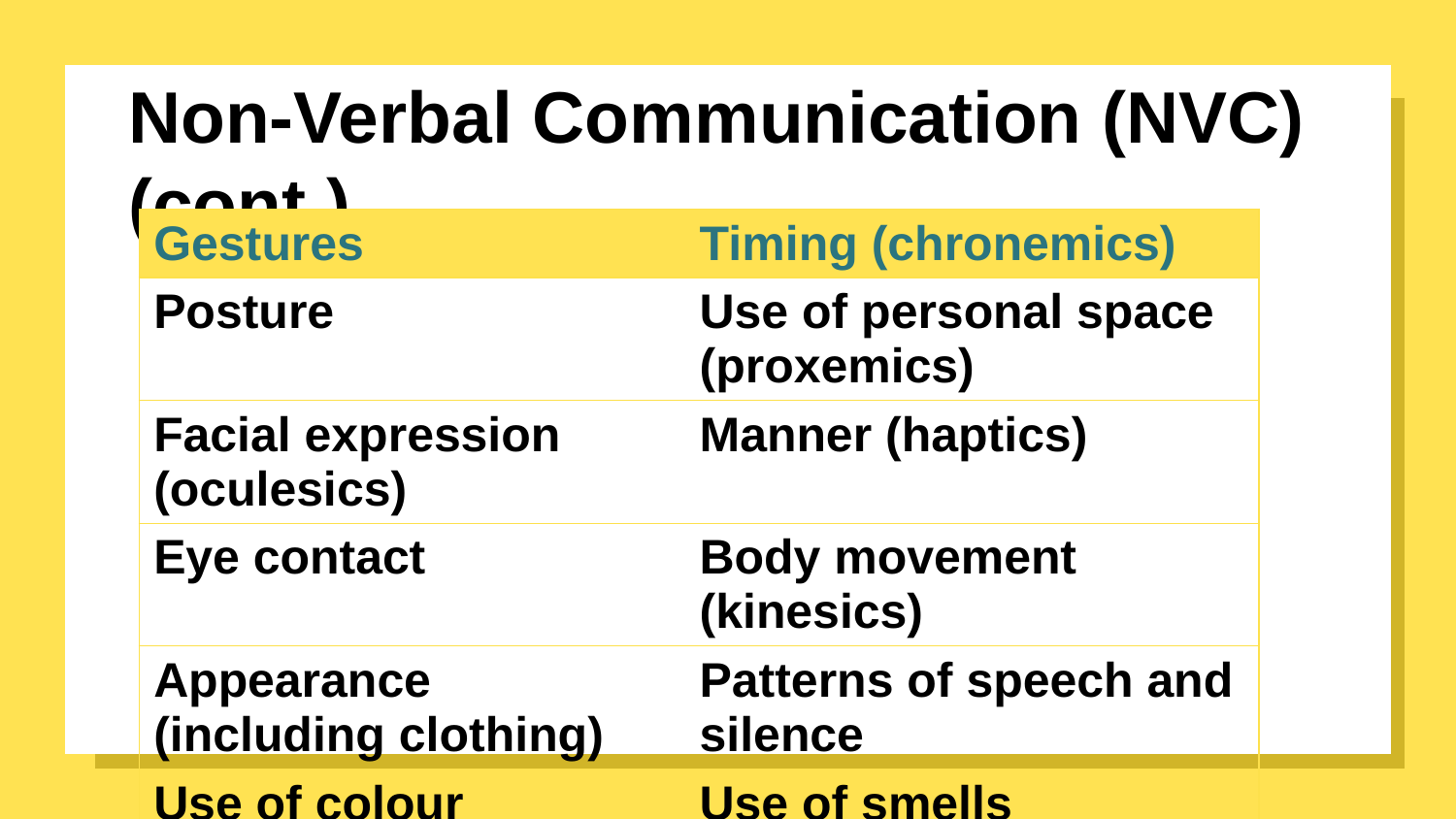

# Non-Verbal Communication (NVC) (cont.)
| Gestures | Timing (chronemics) |
| --- | --- |
| Posture | Use of personal space (proxemics) |
| Facial expression (oculesics) | Manner (haptics) |
| Eye contact | Body movement (kinesics) |
| Appearance (including clothing) | Patterns of speech and silence |
| Use of colour (chromatics) | Use of smells (olfactics) |